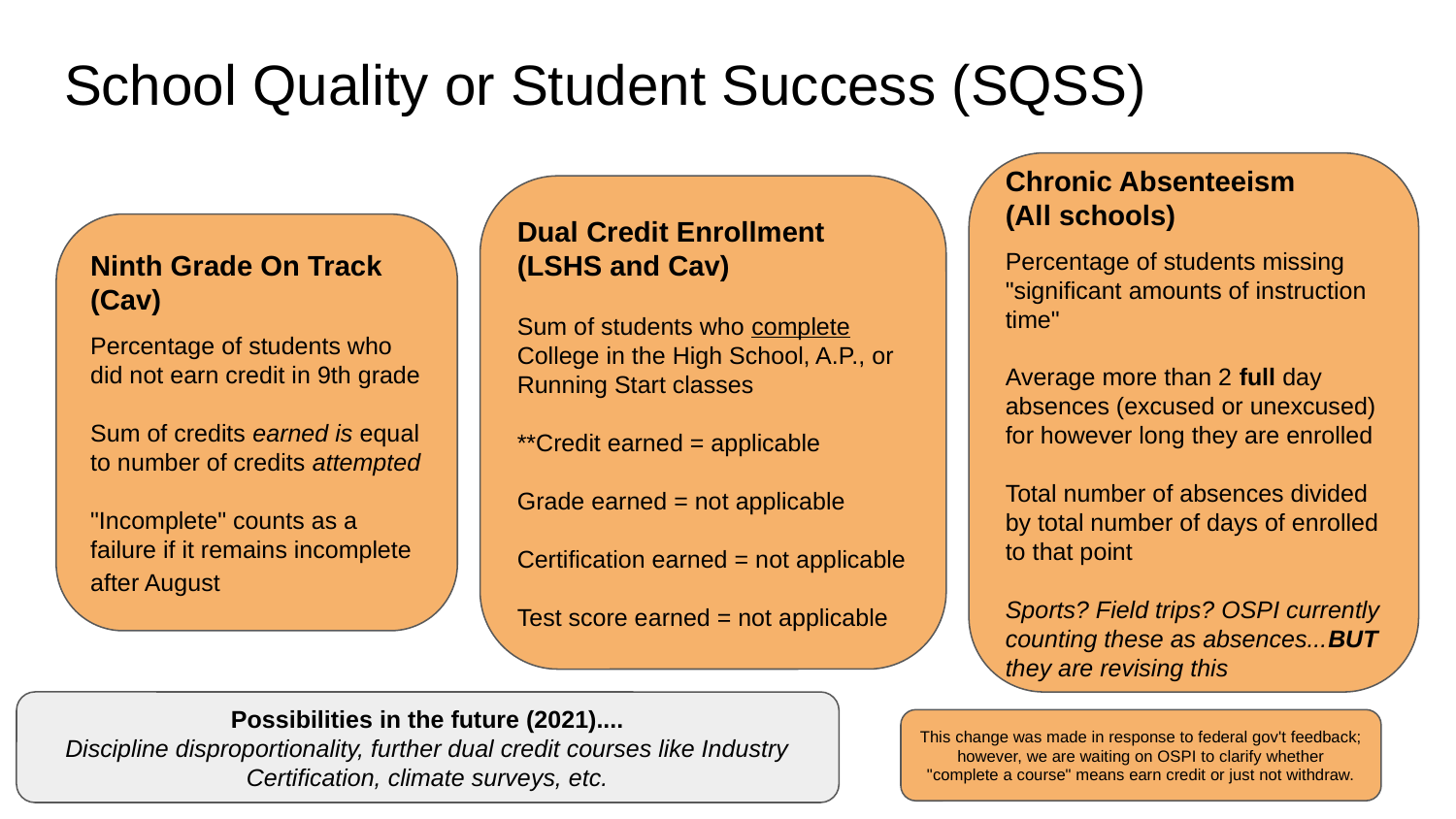

# School Quality or Student Success (SQSS)
Chronic Absenteeism
(All schools)

Percentage of students missing "significant amounts of instruction time"

Average more than 2 full day absences (excused or unexcused) for however long they are enrolled

Total number of absences divided by total number of days of enrolled to that point

Sports? Field trips? OSPI currently counting these as absences...BUT they are revising this
Dual Credit Enrollment
(LSHS and Cav)

Sum of students who complete College in the High School, A.P., or Running Start classes

**Credit earned = applicable

Grade earned = not applicable

Certification earned = not applicable

Test score earned = not applicable
Ninth Grade On Track
(Cav)

Percentage of students who did not earn credit in 9th grade

Sum of credits earned is equal to number of credits attempted

"Incomplete" counts as a failure if it remains incomplete after August
Possibilities in the future (2021)....
Discipline disproportionality, further dual credit courses like Industry Certification, climate surveys, etc.
This change was made in response to federal gov't feedback; however, we are waiting on OSPI to clarify whether "complete a course" means earn credit or just not withdraw.